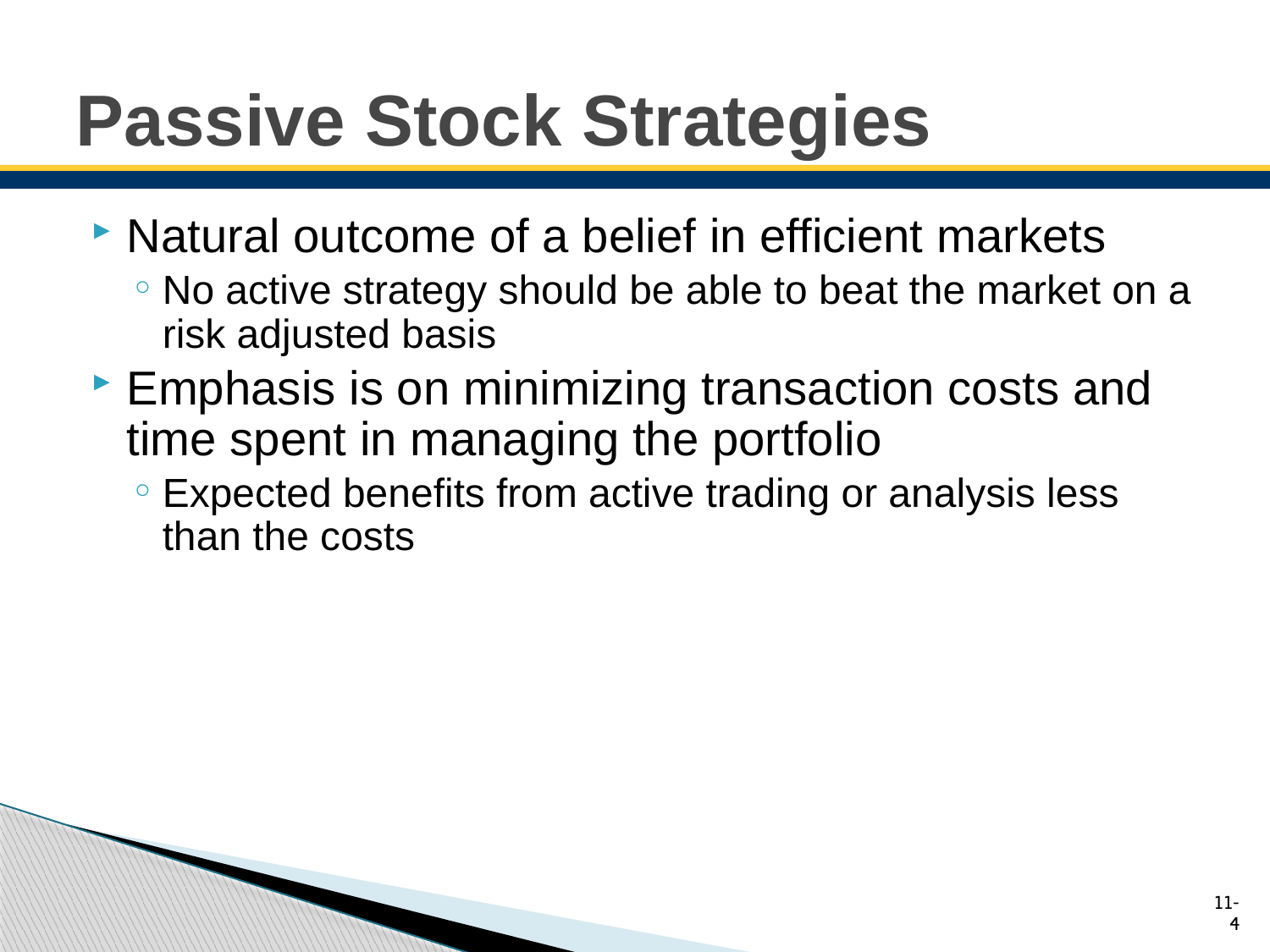

# Passive Stock Strategies
Natural outcome of a belief in efficient markets
No active strategy should be able to beat the market on a risk adjusted basis
Emphasis is on minimizing transaction costs and time spent in managing the portfolio
Expected benefits from active trading or analysis less than the costs
11-4